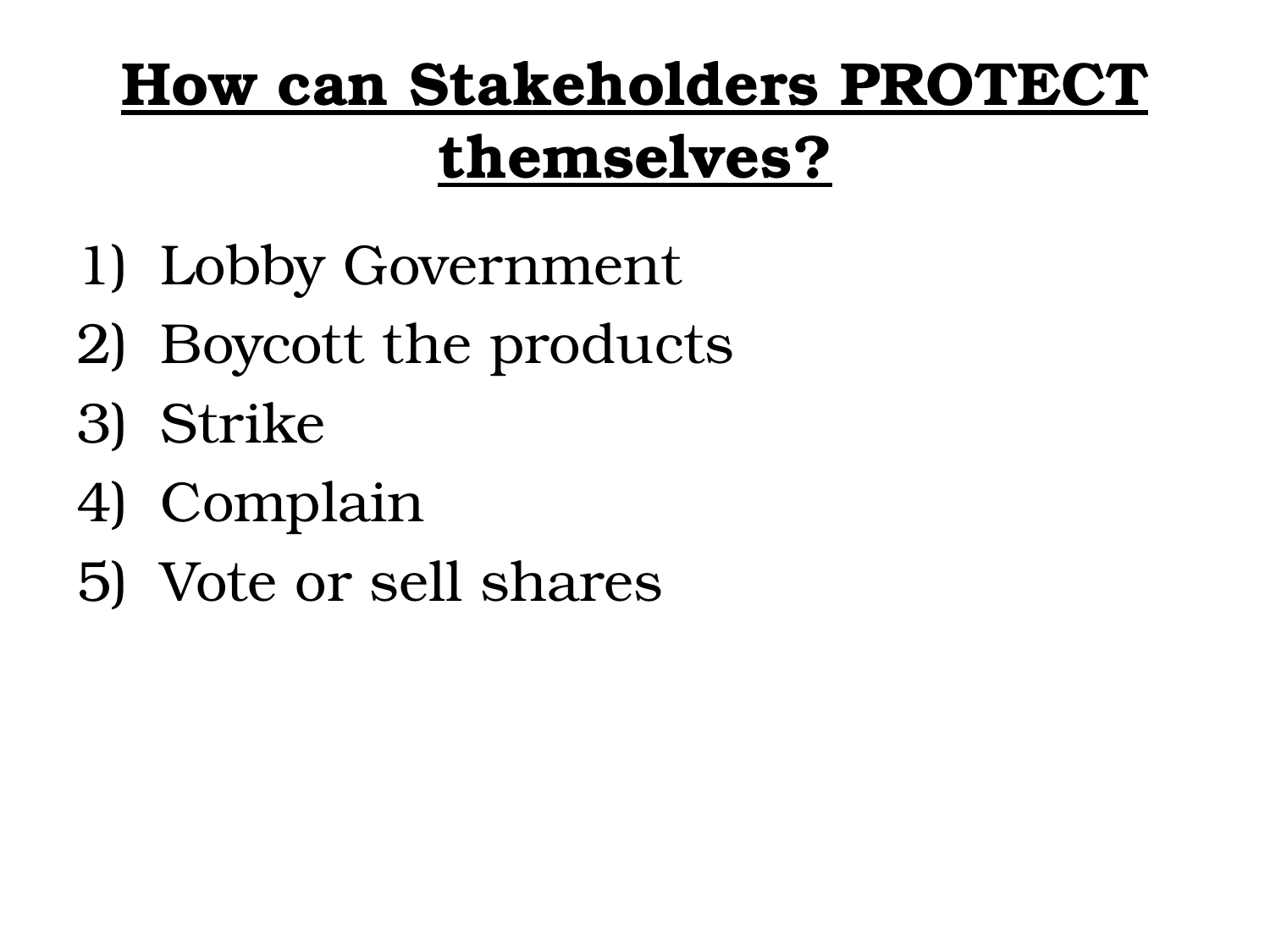

# How can Stakeholders PROTECT themselves?
Lobby Government
Boycott the products
Strike
Complain
Vote or sell shares